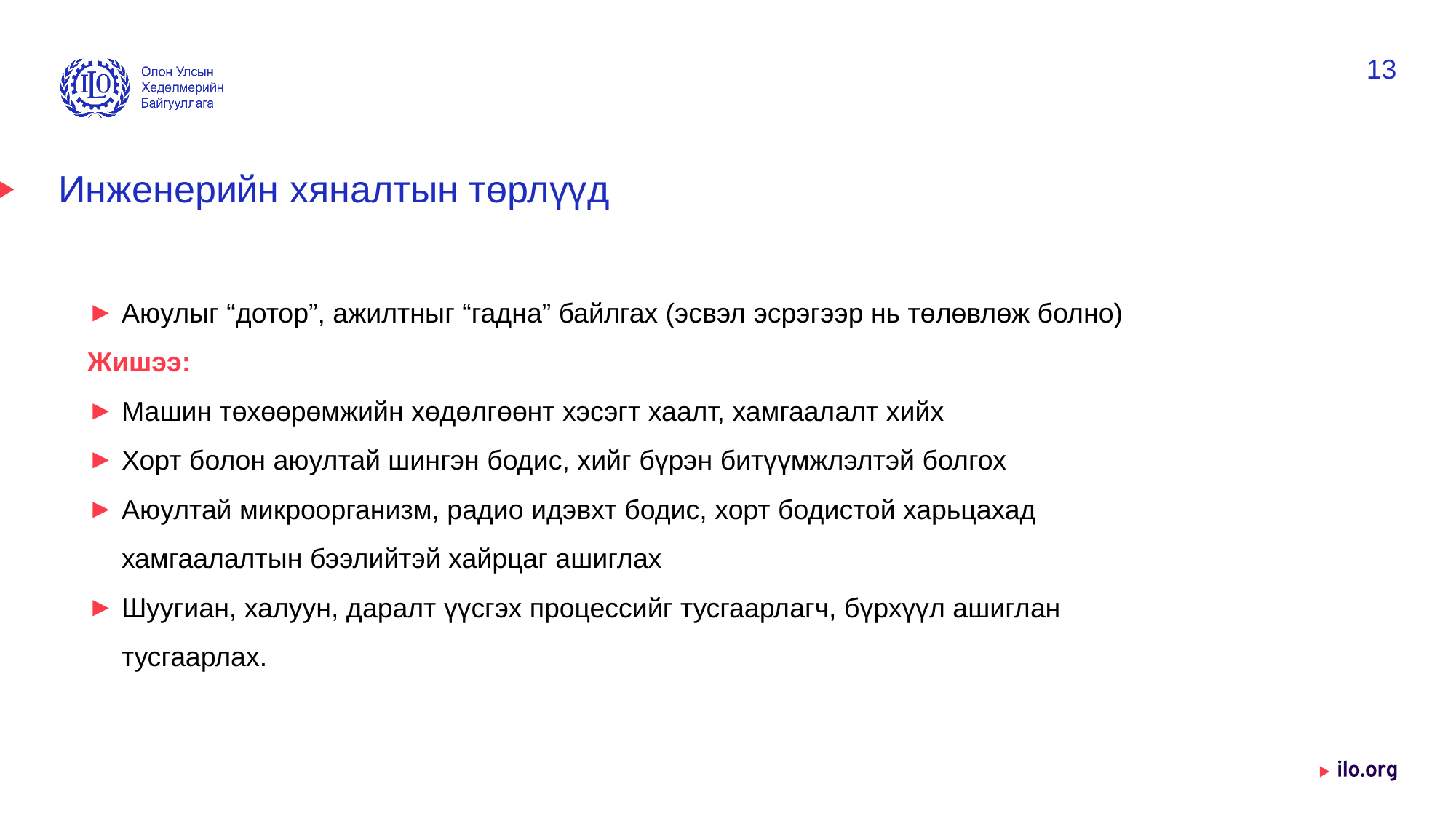

13
# Инженерийн хяналтын төрлүүд
Аюулыг “дотор”, ажилтныг “гадна” байлгах (эсвэл эсрэгээр нь төлөвлөж болно)
Жишээ:
Машин төхөөрөмжийн хөдөлгөөнт хэсэгт хаалт, хамгаалалт хийх
Хорт болон аюултай шингэн бодис, хийг бүрэн битүүмжлэлтэй болгох
Аюултай микроорганизм, радио идэвхт бодис, хорт бодистой харьцахад хамгаалалтын бээлийтэй хайрцаг ашиглах
Шуугиан, халуун, даралт үүсгэх процессийг тусгаарлагч, бүрхүүл ашиглан тусгаарлах.

Date: Monday / 01 / October / 2019